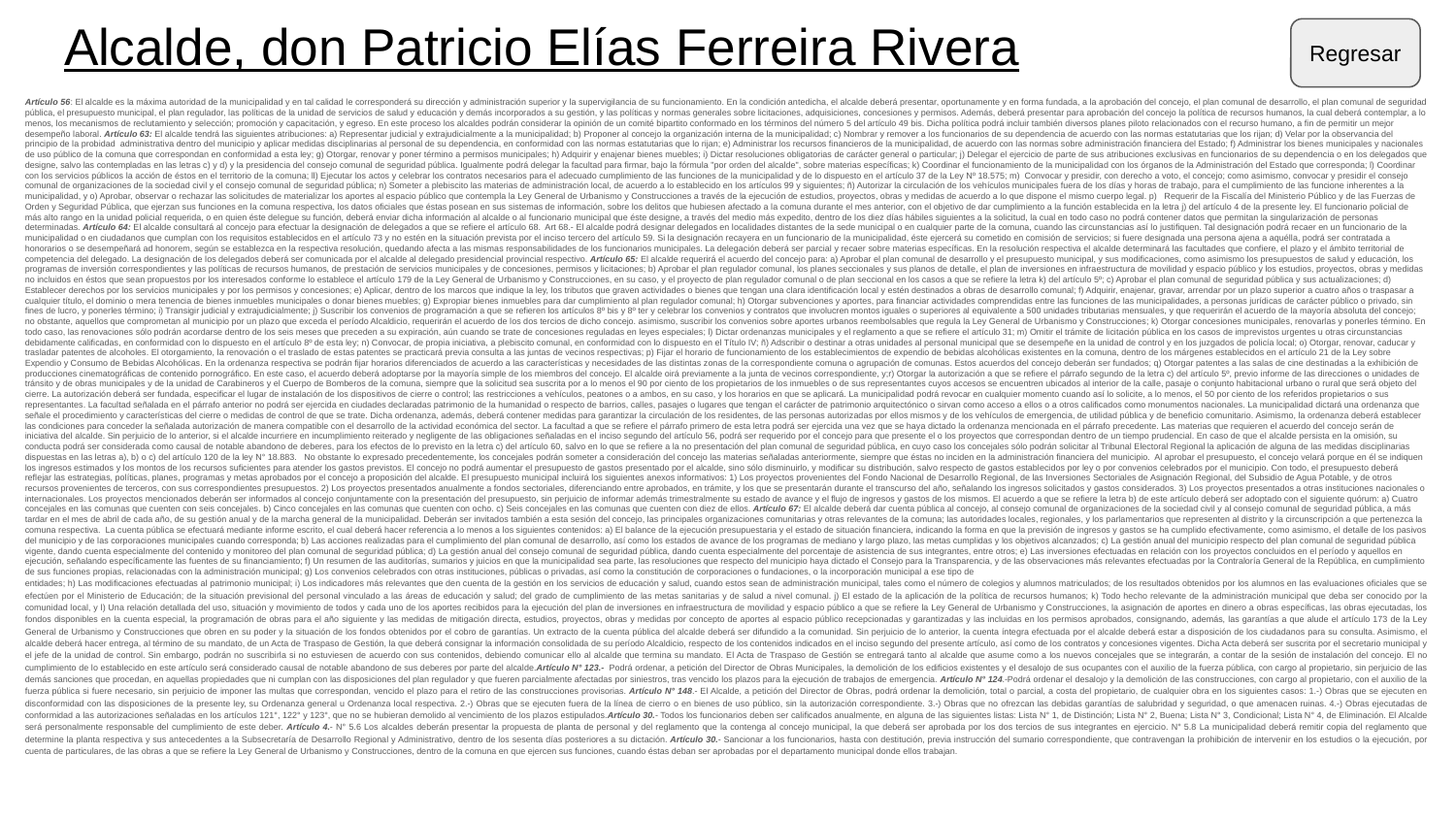

# Alcalde, don Patricio Elías Ferreira Rivera
Regresar
Artículo 56: El alcalde es la máxima autoridad de la municipalidad y en tal calidad le corresponderá su dirección y administración superior y la supervigilancia de su funcionamiento. En la condición antedicha, el alcalde deberá presentar, oportunamente y en forma fundada, a la aprobación del concejo, el plan comunal de desarrollo, el plan comunal de seguridad pública, el presupuesto municipal, el plan regulador, las políticas de la unidad de servicios de salud y educación y demás incorporados a su gestión, y las políticas y normas generales sobre licitaciones, adquisiciones, concesiones y permisos. Además, deberá presentar para aprobación del concejo la política de recursos humanos, la cual deberá contemplar, a lo menos, los mecanismos de reclutamiento y selección; promoción y capacitación, y egreso. En este proceso los alcaldes podrán considerar la opinión de un comité bipartito conformado en los términos del número 5 del artículo 49 bis. Dicha política podrá incluir también diversos planes piloto relacionados con el recurso humano, a fin de permitir un mejor desempeño laboral. Artículo 63: El alcalde tendrá las siguientes atribuciones: a) Representar judicial y extrajudicialmente a la municipalidad; b) Proponer al concejo la organización interna de la municipalidad; c) Nombrar y remover a los funcionarios de su dependencia de acuerdo con las normas estatutarias que los rijan; d) Velar por la observancia del principio de la probidad  administrativa dentro del municipio y aplicar medidas disciplinarias al personal de su dependencia, en conformidad con las normas estatutarias que lo rijan; e) Administrar los recursos financieros de la municipalidad, de acuerdo con las normas sobre administración financiera del Estado; f) Administrar los bienes municipales y nacionales de uso público de la comuna que correspondan en conformidad a esta ley; g) Otorgar, renovar y poner término a permisos municipales; h) Adquirir y enajenar bienes muebles; i) Dictar resoluciones obligatorias de carácter general o particular; j) Delegar el ejercicio de parte de sus atribuciones exclusivas en funcionarios de su dependencia o en los delegados que designe, salvo las contempladas en las letras c) y d) y la presidencia del consejo comunal de seguridad pública. Igualmente podrá delegar la facultad para firmar, bajo la fórmula "por orden del alcalde", sobre materias específicas; k) Coordinar el funcionamiento de la municipalidad con los órganos de la Administración del Estado que corresponda; l) Coordinar con los servicios públicos la acción de éstos en el territorio de la comuna; ll) Ejecutar los actos y celebrar los contratos necesarios para el adecuado cumplimiento de las funciones de la municipalidad y de lo dispuesto en el artículo 37 de la Ley Nº 18.575; m)  Convocar y presidir, con derecho a voto, el concejo; como asimismo, convocar y presidir el consejo comunal de organizaciones de la sociedad civil y el consejo comunal de seguridad pública; n) Someter a plebiscito las materias de administración local, de acuerdo a lo establecido en los artículos 99 y siguientes; ñ) Autorizar la circulación de los vehículos municipales fuera de los días y horas de trabajo, para el cumplimiento de las funcione inherentes a la municipalidad, y o) Aprobar, observar o rechazar las solicitudes de materializar los aportes al espacio público que contempla la Ley General de Urbanismo y Construcciones a través de la ejecución de estudios, proyectos, obras y medidas de acuerdo a lo que dispone el mismo cuerpo legal. p)   Requerir de la Fiscalía del Ministerio Público y de las Fuerzas de Orden y Seguridad Pública, que ejerzan sus funciones en la comuna respectiva, los datos oficiales que éstas posean en sus sistemas de información, sobre los delitos que hubiesen afectado a la comuna durante el mes anterior, con el objetivo de dar cumplimiento a la función establecida en la letra j) del artículo 4 de la presente ley. El funcionario policial de más alto rango en la unidad policial requerida, o en quien éste delegue su función, deberá enviar dicha información al alcalde o al funcionario municipal que éste designe, a través del medio más expedito, dentro de los diez días hábiles siguientes a la solicitud, la cual en todo caso no podrá contener datos que permitan la singularización de personas determinadas. Artículo 64: El alcalde consultará al concejo para efectuar la designación de delegados a que se refiere el artículo 68.  Art 68.- El alcalde podrá designar delegados en localidades distantes de la sede municipal o en cualquier parte de la comuna, cuando las circunstancias así lo justifiquen. Tal designación podrá recaer en un funcionario de la municipalidad o en ciudadanos que cumplan con los requisitos establecidos en el artículo 73 y no estén en la situación prevista por el inciso tercero del artículo 59. Si la designación recayera en un funcionario de la municipalidad, éste ejercerá su cometido en comisión de servicios; si fuere designada una persona ajena a aquélla, podrá ser contratada a honorarios o se desempeñará ad honorem, según se establezca en la respectiva resolución, quedando afecta a las mismas responsabilidades de los funcionarios municipales. La delegación deberá ser parcial y recaer sobre materias específicas. En la resolución respectiva el alcalde determinará las facultades que confiere, el plazo y el ámbito territorial de competencia del delegado. La designación de los delegados deberá ser comunicada por el alcalde al delegado presidencial provincial respectivo. Artículo 65: El alcalde requerirá el acuerdo del concejo para: a) Aprobar el plan comunal de desarrollo y el presupuesto municipal, y sus modificaciones, como asimismo los presupuestos de salud y educación, los programas de inversión correspondientes y las políticas de recursos humanos, de prestación de servicios municipales y de concesiones, permisos y licitaciones; b) Aprobar el plan regulador comunal, los planes seccionales y sus planos de detalle, el plan de inversiones en infraestructura de movilidad y espacio público y los estudios, proyectos, obras y medidas no incluidos en éstos que sean propuestos por los interesados conforme lo establece el artículo 179 de la Ley General de Urbanismo y Construcciones, en su caso, y el proyecto de plan regulador comunal o de plan seccional en los casos a que se refiere la letra k) del artículo 5º; c) Aprobar el plan comunal de seguridad pública y sus actualizaciones; d) Establecer derechos por los servicios municipales y por los permisos y concesiones; e) Aplicar, dentro de los marcos que indique la ley, los tributos que graven actividades o bienes que tengan una clara identificación local y estén destinados a obras de desarrollo comunal; f) Adquirir, enajenar, gravar, arrendar por un plazo superior a cuatro años o traspasar a cualquier título, el dominio o mera tenencia de bienes inmuebles municipales o donar bienes muebles; g) Expropiar bienes inmuebles para dar cumplimiento al plan regulador comunal; h) Otorgar subvenciones y aportes, para financiar actividades comprendidas entre las funciones de las municipalidades, a personas jurídicas de carácter público o privado, sin fines de lucro, y ponerles término; i) Transigir judicial y extrajudicialmente; j) Suscribir los convenios de programación a que se refieren los artículos 8º bis y 8º ter y celebrar los convenios y contratos que involucren montos iguales o superiores al equivalente a 500 unidades tributarias mensuales, y que requerirán el acuerdo de la mayoría absoluta del concejo; no obstante, aquellos que comprometan al municipio por un plazo que exceda el período Alcaldicio, requerirán el acuerdo de los dos tercios de dicho concejo. asimismo, suscribir los convenios sobre aportes urbanos reembolsables que regula la Ley General de Urbanismo y Construcciones; k) Otorgar concesiones municipales, renovarlas y ponerles término. En todo caso, las renovaciones sólo podrán acordarse dentro de los seis meses que preceden a su expiración, aún cuando se trate de concesiones reguladas en leyes especiales; l) Dictar ordenanzas municipales y el reglamento a que se refiere el artículo 31; m) Omitir el trámite de licitación pública en los casos de imprevistos urgentes u otras circunstancias debidamente calificadas, en conformidad con lo dispuesto en el artículo 8º de esta ley; n) Convocar, de propia iniciativa, a plebiscito comunal, en conformidad con lo dispuesto en el Título IV; ñ) Adscribir o destinar a otras unidades al personal municipal que se desempeñe en la unidad de control y en los juzgados de policía local; o) Otorgar, renovar, caducar y trasladar patentes de alcoholes. El otorgamiento, la renovación o el traslado de estas patentes se practicará previa consulta a las juntas de vecinos respectivas; p) Fijar el horario de funcionamiento de los establecimientos de expendio de bebidas alcohólicas existentes en la comuna, dentro de los márgenes establecidos en el artículo 21 de la Ley sobre Expendio y Consumo de Bebidas Alcohólicas. En la ordenanza respectiva se podrán fijar horarios diferenciados de acuerdo a las características y necesidades de las distintas zonas de la correspondiente comuna o agrupación de comunas. Estos acuerdos del concejo deberán ser fundados; q) Otorgar patentes a las salas de cine destinadas a la exhibición de producciones cinematográficas de contenido pornográfico. En este caso, el acuerdo deberá adoptarse por la mayoría simple de los miembros del concejo. El alcalde oirá previamente a la junta de vecinos correspondiente, y;r) Otorgar la autorización a que se refiere el párrafo segundo de la letra c) del artículo 5º, previo informe de las direcciones o unidades de tránsito y de obras municipales y de la unidad de Carabineros y el Cuerpo de Bomberos de la comuna, siempre que la solicitud sea suscrita por a lo menos el 90 por ciento de los propietarios de los inmuebles o de sus representantes cuyos accesos se encuentren ubicados al interior de la calle, pasaje o conjunto habitacional urbano o rural que será objeto del cierre. La autorización deberá ser fundada, especificar el lugar de instalación de los dispositivos de cierre o control; las restricciones a vehículos, peatones o a ambos, en su caso, y los horarios en que se aplicará. La municipalidad podrá revocar en cualquier momento cuando así lo solicite, a lo menos, el 50 por ciento de los referidos propietarios o sus representantes. La facultad señalada en el párrafo anterior no podrá ser ejercida en ciudades declaradas patrimonio de la humanidad o respecto de barrios, calles, pasajes o lugares que tengan el carácter de patrimonio arquitectónico o sirvan como acceso a ellos o a otros calificados como monumentos nacionales. La municipalidad dictará una ordenanza que señale el procedimiento y características del cierre o medidas de control de que se trate. Dicha ordenanza, además, deberá contener medidas para garantizar la circulación de los residentes, de las personas autorizadas por ellos mismos y de los vehículos de emergencia, de utilidad pública y de beneficio comunitario. Asimismo, la ordenanza deberá establecer las condiciones para conceder la señalada autorización de manera compatible con el desarrollo de la actividad económica del sector. La facultad a que se refiere el párrafo primero de esta letra podrá ser ejercida una vez que se haya dictado la ordenanza mencionada en el párrafo precedente. Las materias que requieren el acuerdo del concejo serán de iniciativa del alcalde. Sin perjuicio de lo anterior, si el alcalde incurriere en incumplimiento reiterado y negligente de las obligaciones señaladas en el inciso segundo del artículo 56, podrá ser requerido por el concejo para que presente el o los proyectos que correspondan dentro de un tiempo prudencial. En caso de que el alcalde persista en la omisión, su conducta podrá ser considerada como causal de notable abandono de deberes, para los efectos de lo previsto en la letra c) del artículo 60, salvo en lo que se refiere a la no presentación del plan comunal de seguridad pública, en cuyo caso los concejales sólo podrán solicitar al Tribunal Electoral Regional la aplicación de alguna de las medidas disciplinarias dispuestas en las letras a), b) o c) del artículo 120 de la ley N° 18.883.   No obstante lo expresado precedentemente, los concejales podrán someter a consideración del concejo las materias señaladas anteriormente, siempre que éstas no inciden en la administración financiera del municipio.  Al aprobar el presupuesto, el concejo velará porque en él se indiquen los ingresos estimados y los montos de los recursos suficientes para atender los gastos previstos. El concejo no podrá aumentar el presupuesto de gastos presentado por el alcalde, sino sólo disminuirlo, y modificar su distribución, salvo respecto de gastos establecidos por ley o por convenios celebrados por el municipio. Con todo, el presupuesto deberá reflejar las estrategias, políticas, planes, programas y metas aprobados por el concejo a proposición del alcalde. El presupuesto municipal incluirá los siguientes anexos informativos: 1) Los proyectos provenientes del Fondo Nacional de Desarrollo Regional, de las Inversiones Sectoriales de Asignación Regional, del Subsidio de Agua Potable, y de otros recursos provenientes de terceros, con sus correspondientes presupuestos. 2) Los proyectos presentados anualmente a fondos sectoriales, diferenciando entre aprobados, en trámite, y los que se presentarán durante el transcurso del año, señalando los ingresos solicitados y gastos considerados. 3) Los proyectos presentados a otras instituciones nacionales o internacionales. Los proyectos mencionados deberán ser informados al concejo conjuntamente con la presentación del presupuesto, sin perjuicio de informar además trimestralmente su estado de avance y el flujo de ingresos y gastos de los mismos. El acuerdo a que se refiere la letra b) de este artículo deberá ser adoptado con el siguiente quórum: a) Cuatro concejales en las comunas que cuenten con seis concejales. b) Cinco concejales en las comunas que cuenten con ocho. c) Seis concejales en las comunas que cuenten con diez de ellos. Artículo 67: El alcalde deberá dar cuenta pública al concejo, al consejo comunal de organizaciones de la sociedad civil y al consejo comunal de seguridad pública, a más tardar en el mes de abril de cada año, de su gestión anual y de la marcha general de la municipalidad. Deberán ser invitados también a esta sesión del concejo, las principales organizaciones comunitarias y otras relevantes de la comuna; las autoridades locales, regionales, y los parlamentarios que representen al distrito y la circunscripción a que pertenezca la comuna respectiva.  La cuenta pública se efectuará mediante informe escrito, el cual deberá hacer referencia a lo menos a los siguientes contenidos: a) El balance de la ejecución presupuestaria y el estado de situación financiera, indicando la forma en que la previsión de ingresos y gastos se ha cumplido efectivamente, como asimismo, el detalle de los pasivos del municipio y de las corporaciones municipales cuando corresponda; b) Las acciones realizadas para el cumplimiento del plan comunal de desarrollo, así como los estados de avance de los programas de mediano y largo plazo, las metas cumplidas y los objetivos alcanzados; c) La gestión anual del municipio respecto del plan comunal de seguridad pública vigente, dando cuenta especialmente del contenido y monitoreo del plan comunal de seguridad pública; d) La gestión anual del consejo comunal de seguridad pública, dando cuenta especialmente del porcentaje de asistencia de sus integrantes, entre otros; e) Las inversiones efectuadas en relación con los proyectos concluidos en el período y aquellos en ejecución, señalando específicamente las fuentes de su financiamiento; f) Un resumen de las auditorías, sumarios y juicios en que la municipalidad sea parte, las resoluciones que respecto del municipio haya dictado el Consejo para la Transparencia, y de las observaciones más relevantes efectuadas por la Contraloría General de la República, en cumplimiento de sus funciones propias, relacionadas con la administración municipal; g) Los convenios celebrados con otras instituciones, públicas o privadas, así como la constitución de corporaciones o fundaciones, o la incorporación municipal a ese tipo de entidades; h) Las modificaciones efectuadas al patrimonio municipal; i) Los indicadores más relevantes que den cuenta de la gestión en los servicios de educación y salud, cuando estos sean de administración municipal, tales como el número de colegios y alumnos matriculados; de los resultados obtenidos por los alumnos en las evaluaciones oficiales que se efectúen por el Ministerio de Educación; de la situación previsional del personal vinculado a las áreas de educación y salud; del grado de cumplimiento de las metas sanitarias y de salud a nivel comunal. j) El estado de la aplicación de la política de recursos humanos; k) Todo hecho relevante de la administración municipal que deba ser conocido por la comunidad local, y l) Una relación detallada del uso, situación y movimiento de todos y cada uno de los aportes recibidos para la ejecución del plan de inversiones en infraestructura de movilidad y espacio público a que se refiere la Ley General de Urbanismo y Construcciones, la asignación de aportes en dinero a obras específicas, las obras ejecutadas, los fondos disponibles en la cuenta especial, la programación de obras para el año siguiente y las medidas de mitigación directa, estudios, proyectos, obras y medidas por concepto de aportes al espacio público recepcionadas y garantizadas y las incluidas en los permisos aprobados, consignando, además, las garantías a que alude el artículo 173 de la Ley General de Urbanismo y Construcciones que obren en su poder y la situación de los fondos obtenidos por el cobro de garantías. Un extracto de la cuenta pública del alcalde deberá ser difundido a la comunidad. Sin perjuicio de lo anterior, la cuenta íntegra efectuada por el alcalde deberá estar a disposición de los ciudadanos para su consulta. Asimismo, el alcalde deberá hacer entrega, al término de su mandato, de un Acta de Traspaso de Gestión, la que deberá consignar la información consolidada de su período Alcaldicio, respecto de los contenidos indicados en el inciso segundo del presente artículo, así como de los contratos y concesiones vigentes. Dicha Acta deberá ser suscrita por el secretario municipal y el jefe de la unidad de control. Sin embargo, podrán no suscribirla si no estuviesen de acuerdo con sus contenidos, debiendo comunicar ello al alcalde que termina su mandato. El Acta de Traspaso de Gestión se entregará tanto al alcalde que asume como a los nuevos concejales que se integrarán, a contar de la sesión de instalación del concejo. El no cumplimiento de lo establecido en este artículo será considerado causal de notable abandono de sus deberes por parte del alcalde. Artículo N° 123.-  Podrá ordenar, a petición del Director de Obras Municipales, la demolición de los edificios existentes y el desalojo de sus ocupantes con el auxilio de la fuerza pública, con cargo al propietario, sin perjuicio de las demás sanciones que procedan, en aquellas propiedades que ni cumplan con las disposiciones del plan regulador y que fueren parcialmente afectadas por siniestros, tras vencido los plazos para la ejecución de trabajos de emergencia. Artículo N° 124.-Podrá ordenar el desalojo y la demolición de las construcciones, con cargo al propietario, con el auxilio de la fuerza pública si fuere necesario, sin perjuicio de imponer las multas que correspondan, vencido el plazo para el retiro de las construcciones provisorias. Artículo N° 148.- El Alcalde, a petición del Director de Obras, podrá ordenar la demolición, total o parcial, a costa del propietario, de cualquier obra en los siguientes casos: 1.-) Obras que se ejecuten en disconformidad con las disposiciones de la presente ley, su Ordenanza general u Ordenanza local respectiva. 2.-) Obras que se ejecuten fuera de la línea de cierro o en bienes de uso público, sin la autorización correspondiente. 3.-) Obras que no ofrezcan las debidas garantías de salubridad y seguridad, o que amenacen ruinas. 4.-) Obras ejecutadas de conformidad a las autorizaciones señaladas en los artículos 121°, 122° y 123°, que no se hubieran demolido al vencimiento de los plazos estipulados.Artículo 30.- Todos los funcionarios deben ser calificados anualmente, en alguna de las siguientes listas: Lista N° 1, de Distinción; Lista N° 2, Buena; Lista N° 3, Condicional; Lista N° 4, de Eliminación. El Alcalde será personalmente responsable del cumplimiento de este deber. Artículo 4.- N° 5.6 Los alcaldes deberán presentar la propuesta de planta de personal y del reglamento que la contenga al concejo municipal, la que deberá ser aprobada por los dos tercios de sus integrantes en ejercicio. N° 5.8 La municipalidad deberá remitir copia del reglamento que determine la planta respectiva y sus antecedentes a la Subsecretaría de Desarrollo Regional y Administrativo, dentro de los sesenta días posteriores a su dictación. Artículo 30.- Sancionar a los funcionarios, hasta con destitución, previa instrucción del sumario correspondiente, que contravengan la prohibición de intervenir en los estudios o la ejecución, por cuenta de particulares, de las obras a que se refiere la Ley General de Urbanismo y Construcciones, dentro de la comuna en que ejercen sus funciones, cuando éstas deban ser aprobadas por el departamento municipal donde ellos trabajan.